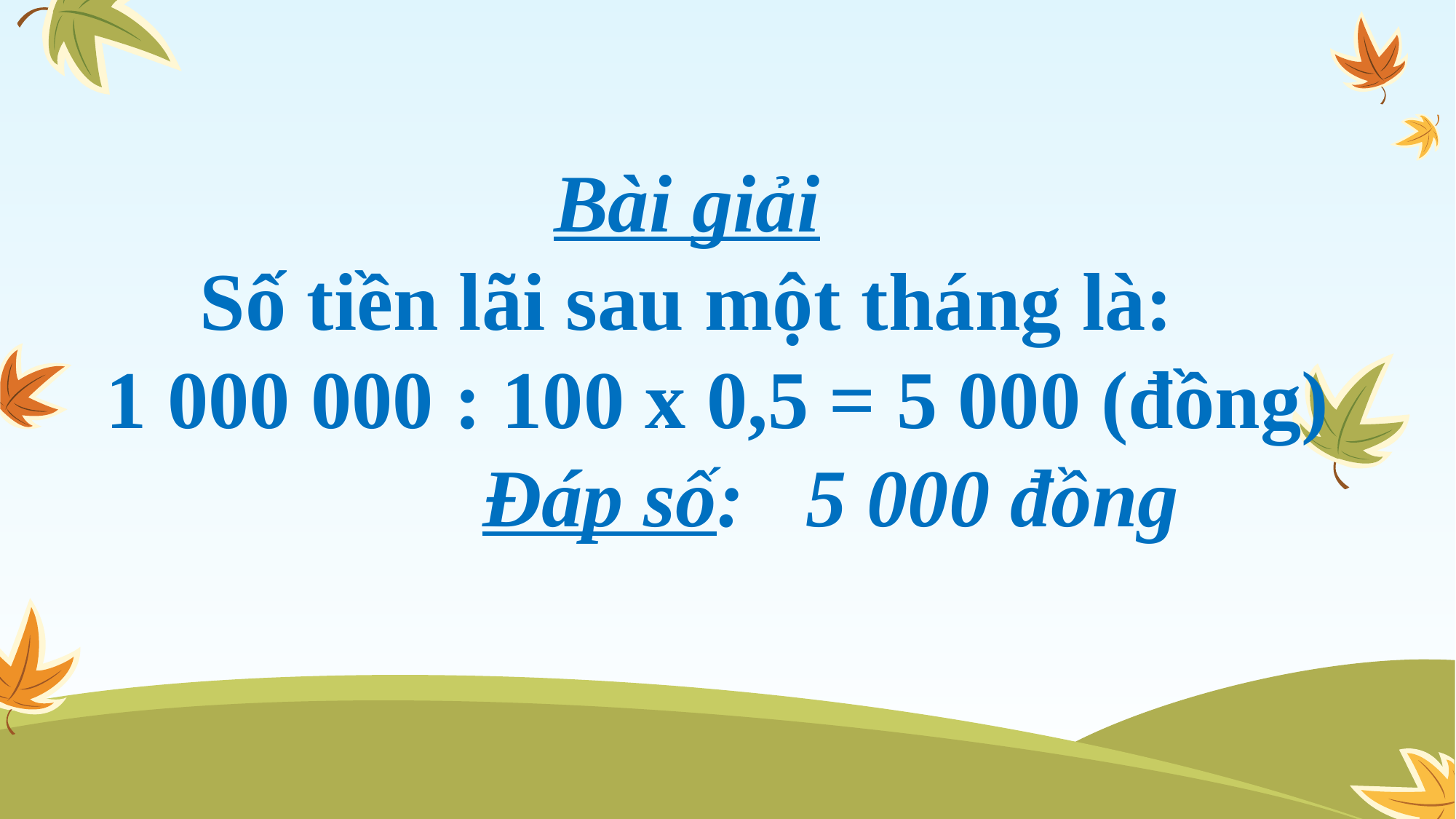

Bài giải
Số tiền lãi sau một tháng là:
   1 000 000 : 100 x 0,5 = 5 000 (đồng)
              Đáp số:   5 000 đồng